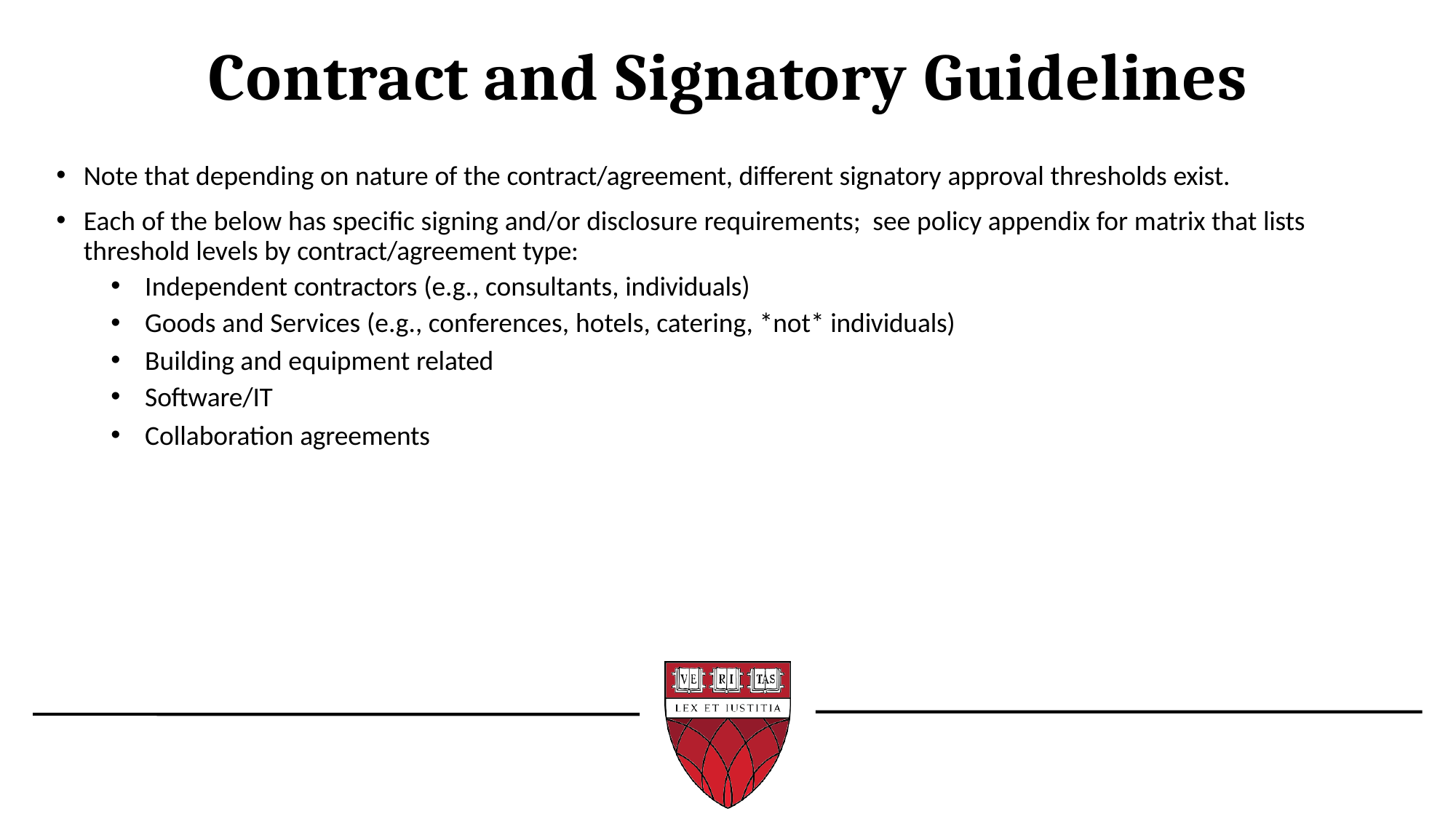

# Contract and Signatory Guidelines
Note that depending on nature of the contract/agreement, different signatory approval thresholds exist.
Each of the below has specific signing and/or disclosure requirements; see policy appendix for matrix that lists threshold levels by contract/agreement type:
Independent contractors (e.g., consultants, individuals)
Goods and Services (e.g., conferences, hotels, catering, *not* individuals)
Building and equipment related
Software/IT
Collaboration agreements